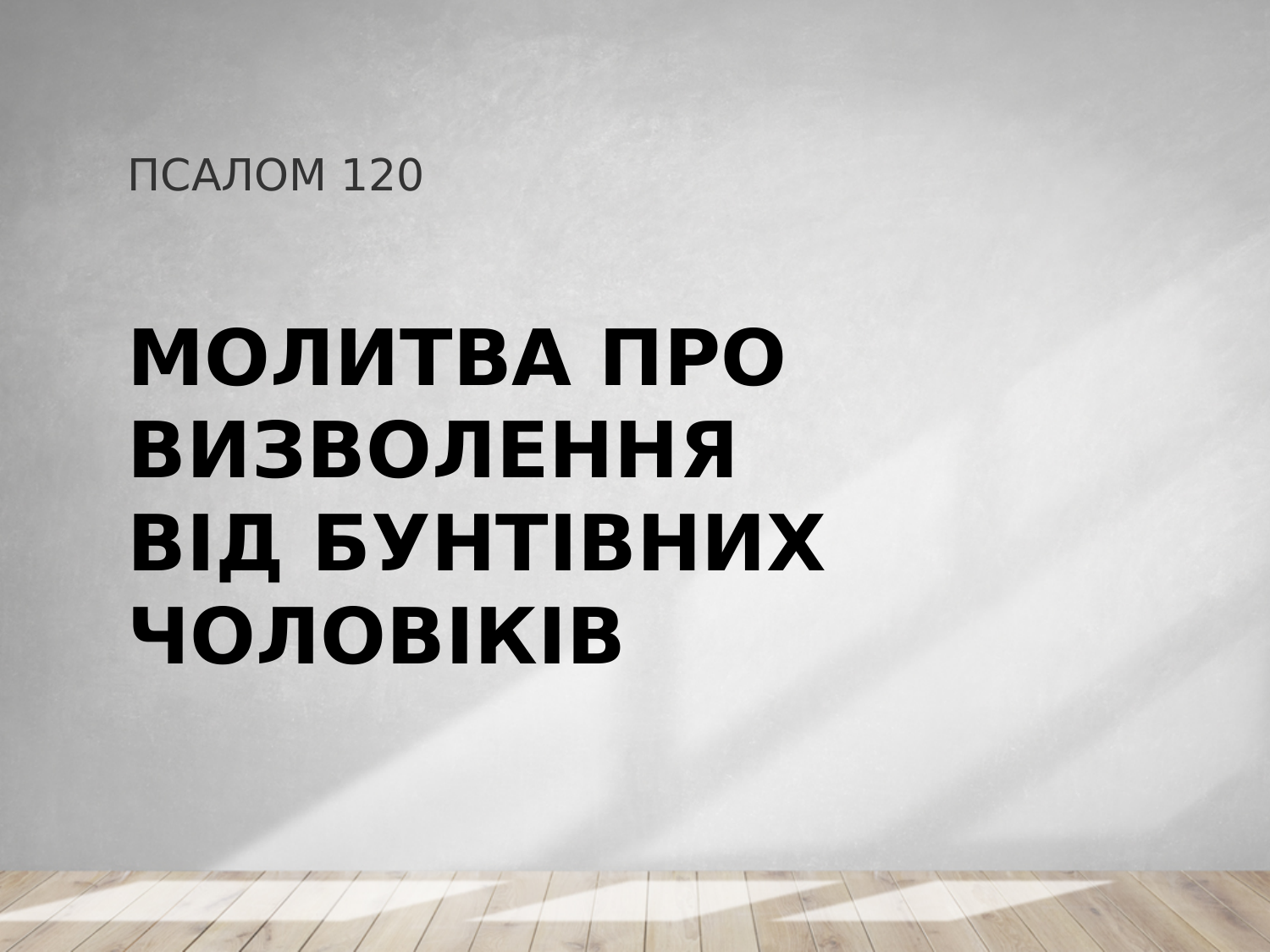

# ПСАЛОМ 120
МОЛИТВА ПРО ВИЗВОЛЕННЯ
ВІД БУНТІВНИХ ЧОЛОВІКІВ